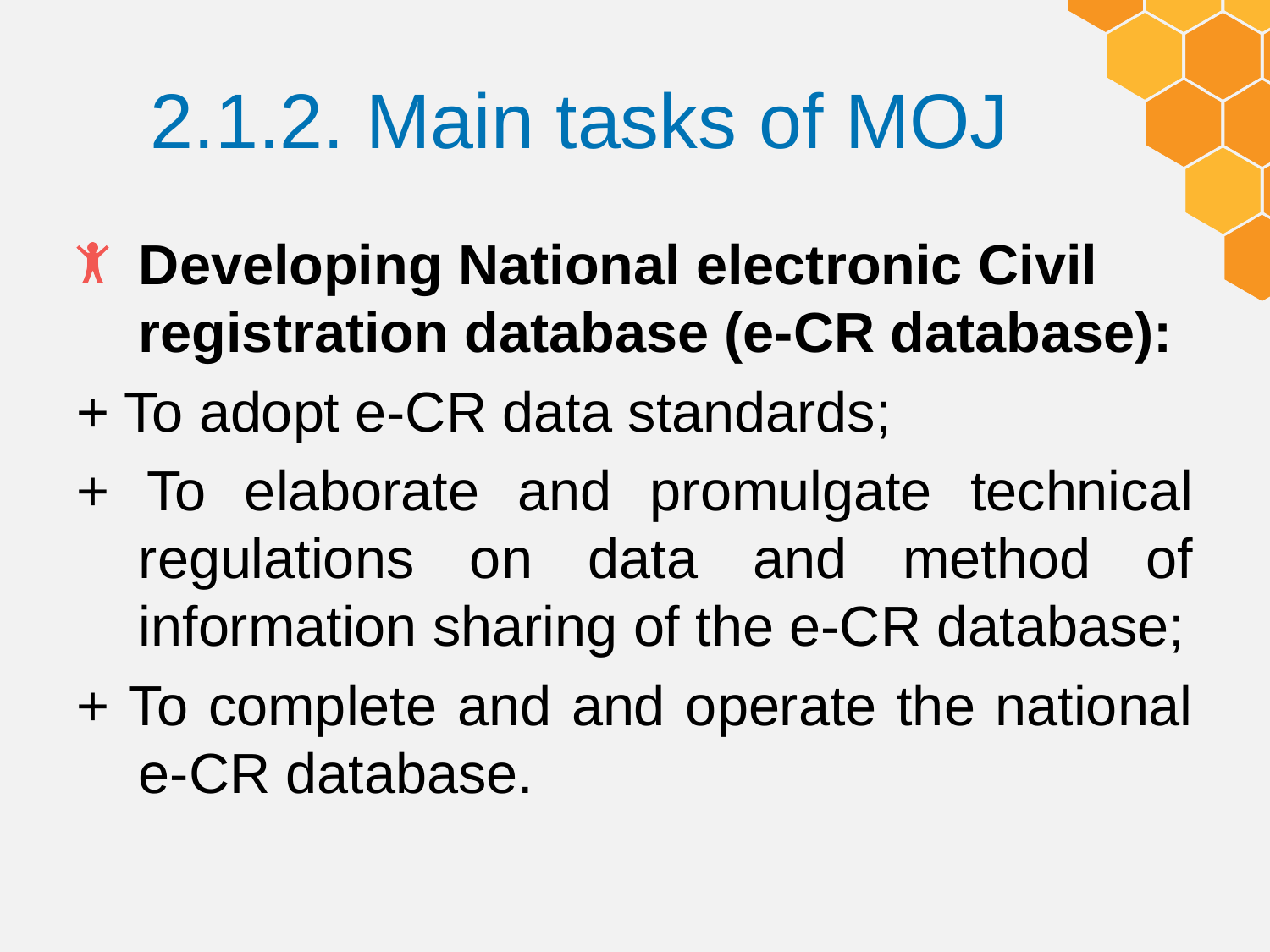

# 2.1.2. Main tasks of MOJ
Developing National electronic Civil registration database (e-CR database):
+ To adopt e-CR data standards;
+ To elaborate and promulgate technical regulations on data and method of information sharing of the e-CR database;
+ To complete and and operate the national e-CR database.